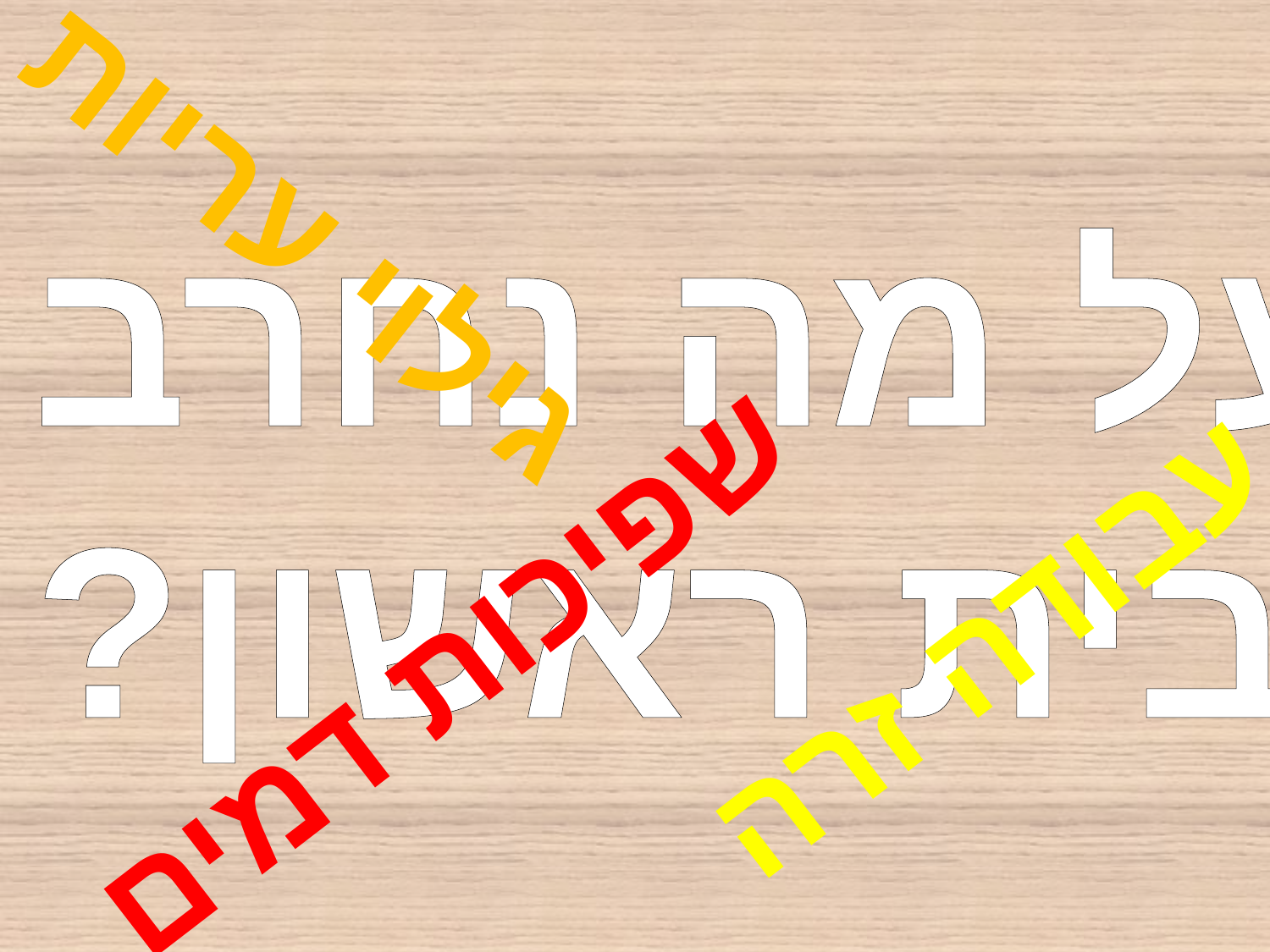

גילוי עריות
על מה נחרב
בית ראשון?
עבודה זרה
שפיכות דמים